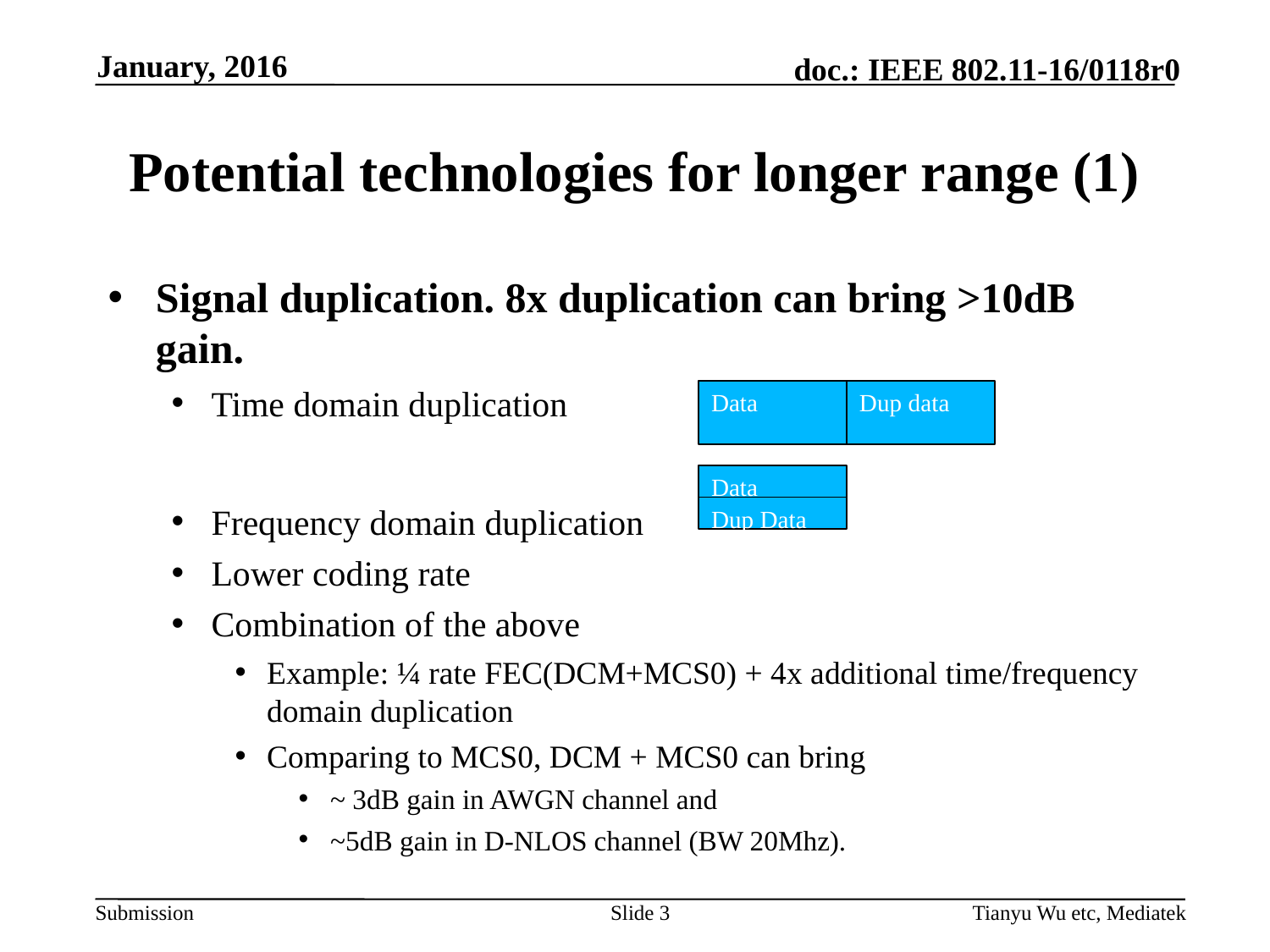

January, 2016
# Potential technologies for longer range (1)
Signal duplication. 8x duplication can bring >10dB gain.
Time domain duplication

Frequency domain duplication
Lower coding rate
Combination of the above
Example: ¼ rate FEC(DCM+MCS0) + 4x additional time/frequency domain duplication
Comparing to MCS0, DCM + MCS0 can bring
~ 3dB gain in AWGN channel and
~5dB gain in D-NLOS channel (BW 20Mhz).
Data
Dup data
Data
Dup Data
Slide 3
Tianyu Wu etc, Mediatek